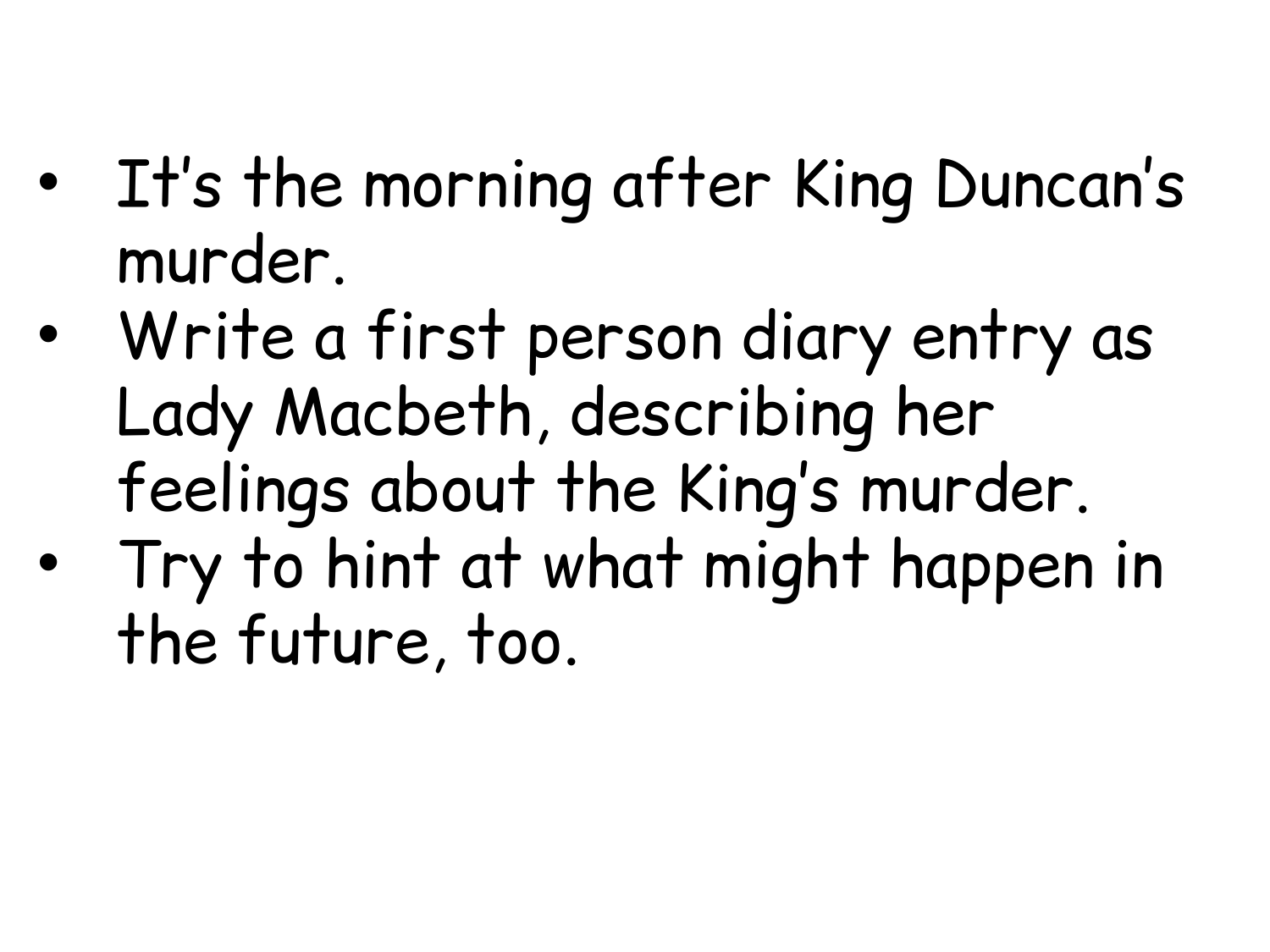

It’s the morning after King Duncan’s murder.
Write a first person diary entry as Lady Macbeth, describing her feelings about the King’s murder.
Try to hint at what might happen in the future, too.